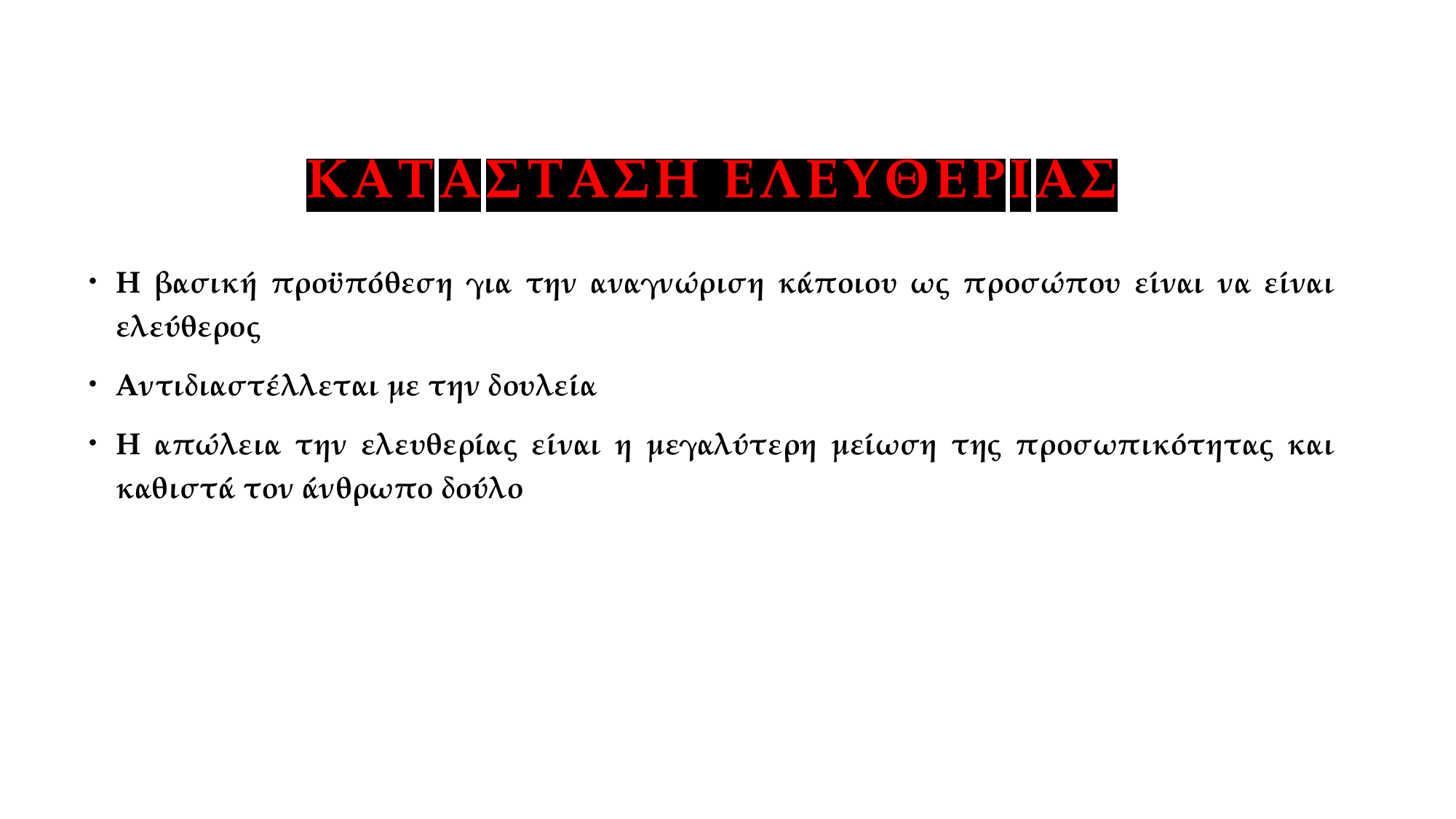

# Κατaσταση ελευθερiας
Η βασική προϋπόθεση για την αναγνώριση κάποιου ως προσώπου είναι να είναι ελεύθερος
Αντιδιαστέλλεται με την δουλεία
Η απώλεια την ελευθερίας είναι η μεγαλύτερη μείωση της προσωπικότητας και καθιστά τον άνθρωπο δούλο